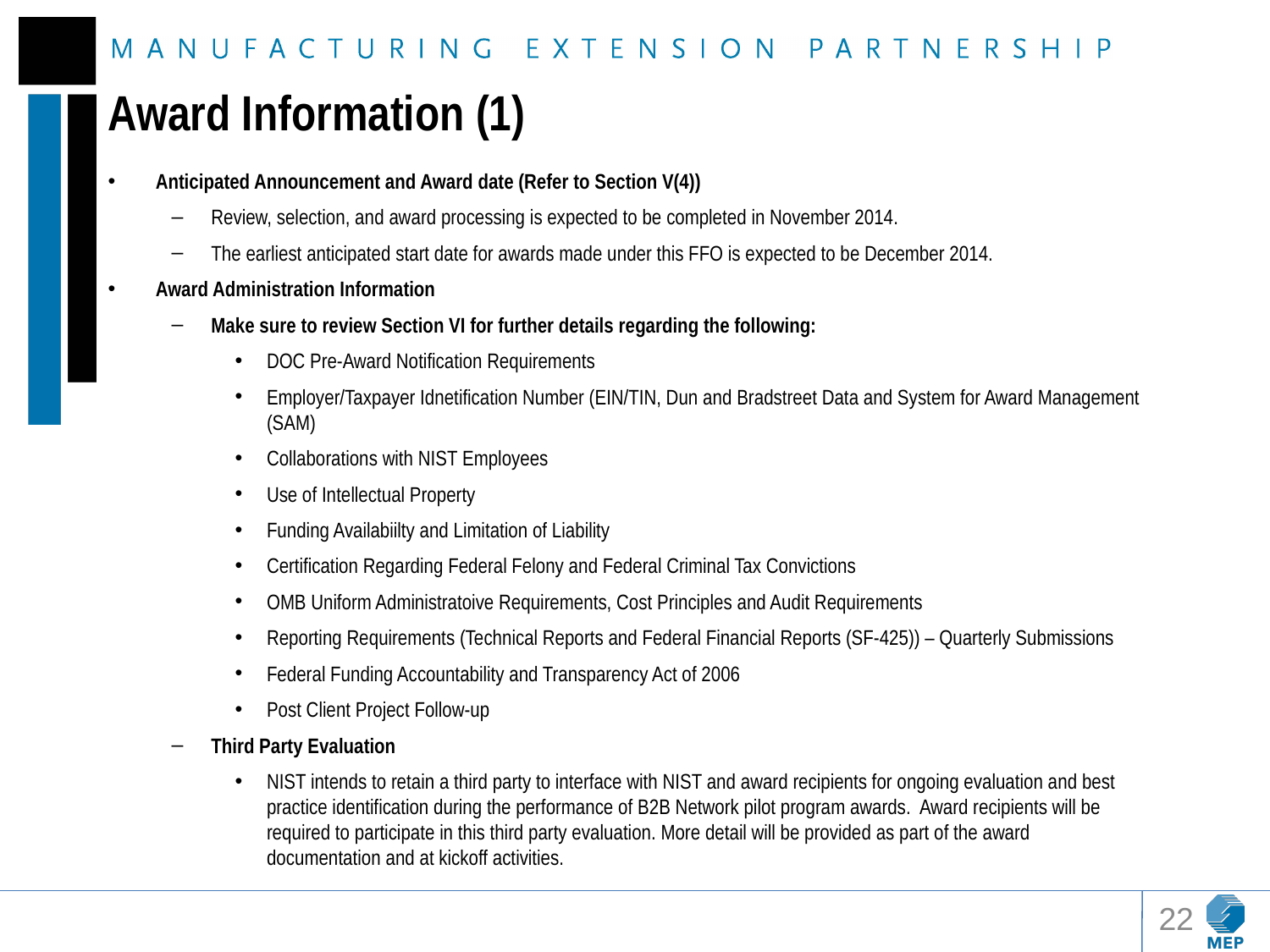

# Award Information (1)
Anticipated Announcement and Award date (Refer to Section V(4))
Review, selection, and award processing is expected to be completed in November 2014.
The earliest anticipated start date for awards made under this FFO is expected to be December 2014.
Award Administration Information
Make sure to review Section VI for further details regarding the following:
DOC Pre-Award Notification Requirements
Employer/Taxpayer Idnetification Number (EIN/TIN, Dun and Bradstreet Data and System for Award Management (SAM)
Collaborations with NIST Employees
Use of Intellectual Property
Funding Availabiilty and Limitation of Liability
Certification Regarding Federal Felony and Federal Criminal Tax Convictions
OMB Uniform Administratoive Requirements, Cost Principles and Audit Requirements
Reporting Requirements (Technical Reports and Federal Financial Reports (SF-425)) – Quarterly Submissions
Federal Funding Accountability and Transparency Act of 2006
Post Client Project Follow-up
Third Party Evaluation
NIST intends to retain a third party to interface with NIST and award recipients for ongoing evaluation and best practice identification during the performance of B2B Network pilot program awards.  Award recipients will be required to participate in this third party evaluation. More detail will be provided as part of the award documentation and at kickoff activities.

22